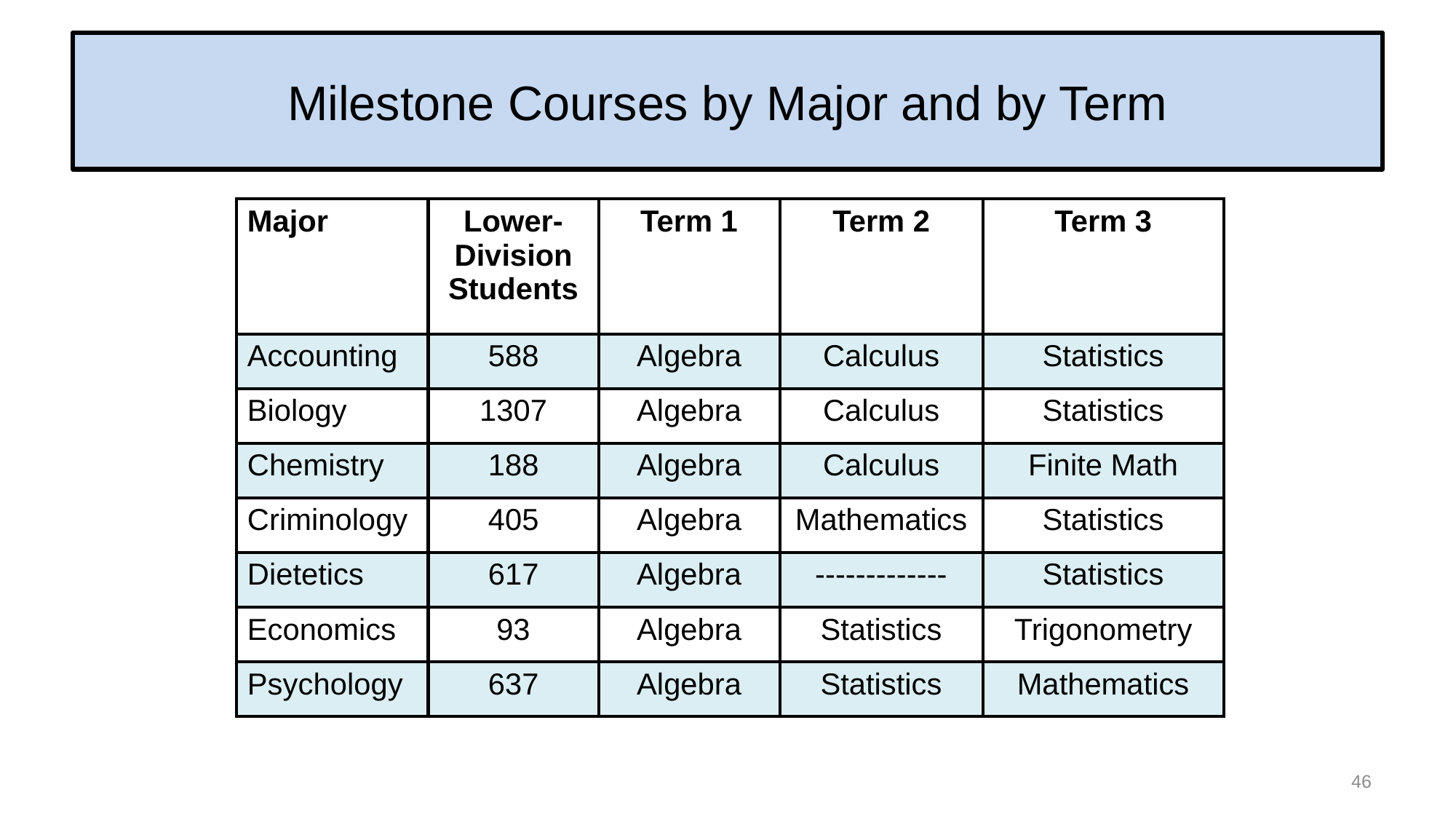

# Milestone Courses by Major and by Term
| Major | Lower-Division Students | Term 1 | Term 2 | Term 3 |
| --- | --- | --- | --- | --- |
| Accounting | 588 | Algebra | Calculus | Statistics |
| Biology | 1307 | Algebra | Calculus | Statistics |
| Chemistry | 188 | Algebra | Calculus | Finite Math |
| Criminology | 405 | Algebra | Mathematics | Statistics |
| Dietetics | 617 | Algebra | ------------- | Statistics |
| Economics | 93 | Algebra | Statistics | Trigonometry |
| Psychology | 637 | Algebra | Statistics | Mathematics |
46